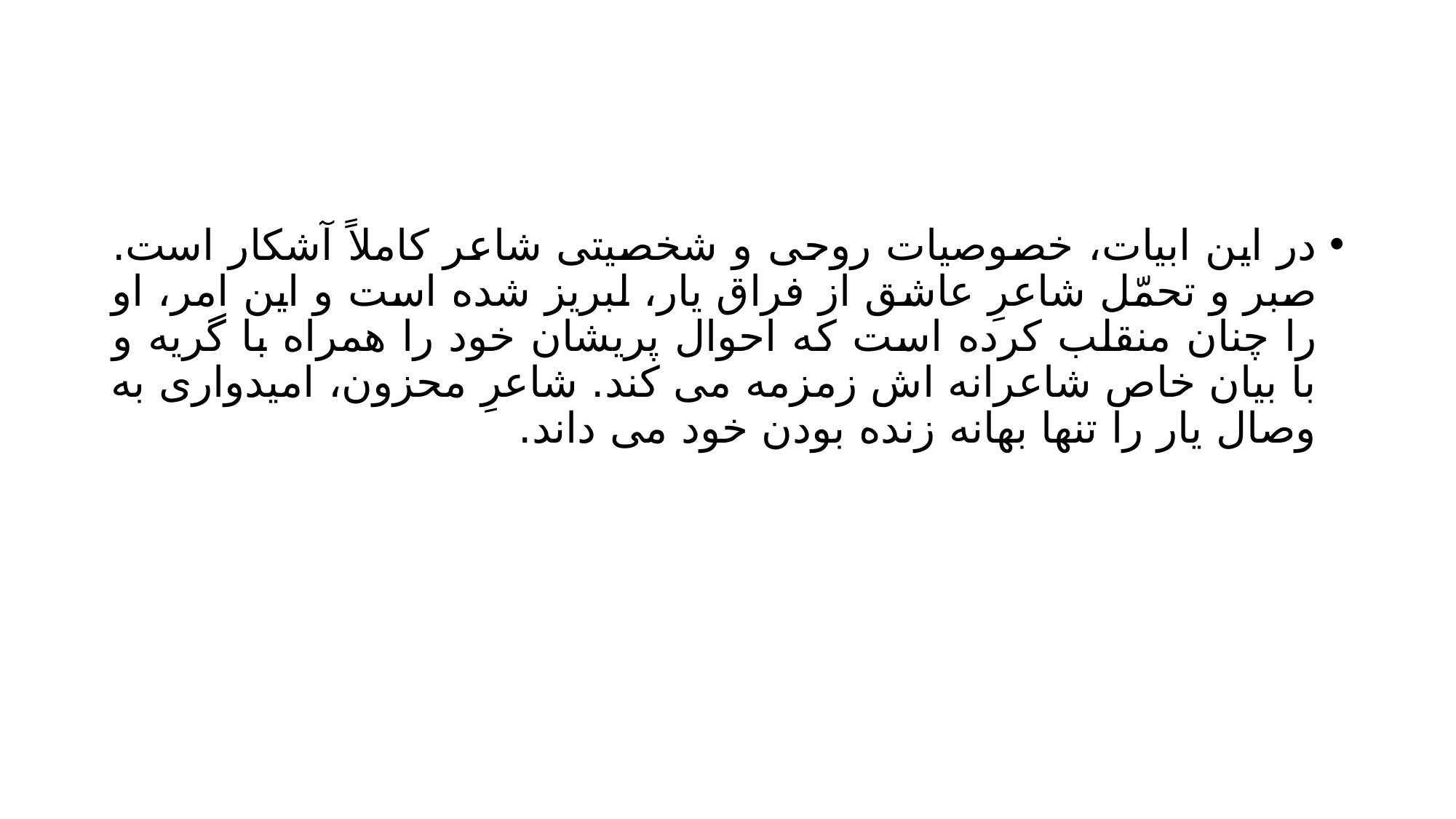

#
در این ابیات، خصوصیات روحی و شخصیتی شاعر کاملاً آشکار است. صبر و تحمّل شاعرِ عاشق از فراق یار، لبریز شده است و این امر، او را چنان منقلب کرده است که احوال پریشان خود را همراه با گریه و با بیان خاص شاعرانه اش زمزمه می کند. شاعرِ محزون، امیدواری به وصال یار را تنها بهانه زنده بودن خود می داند.